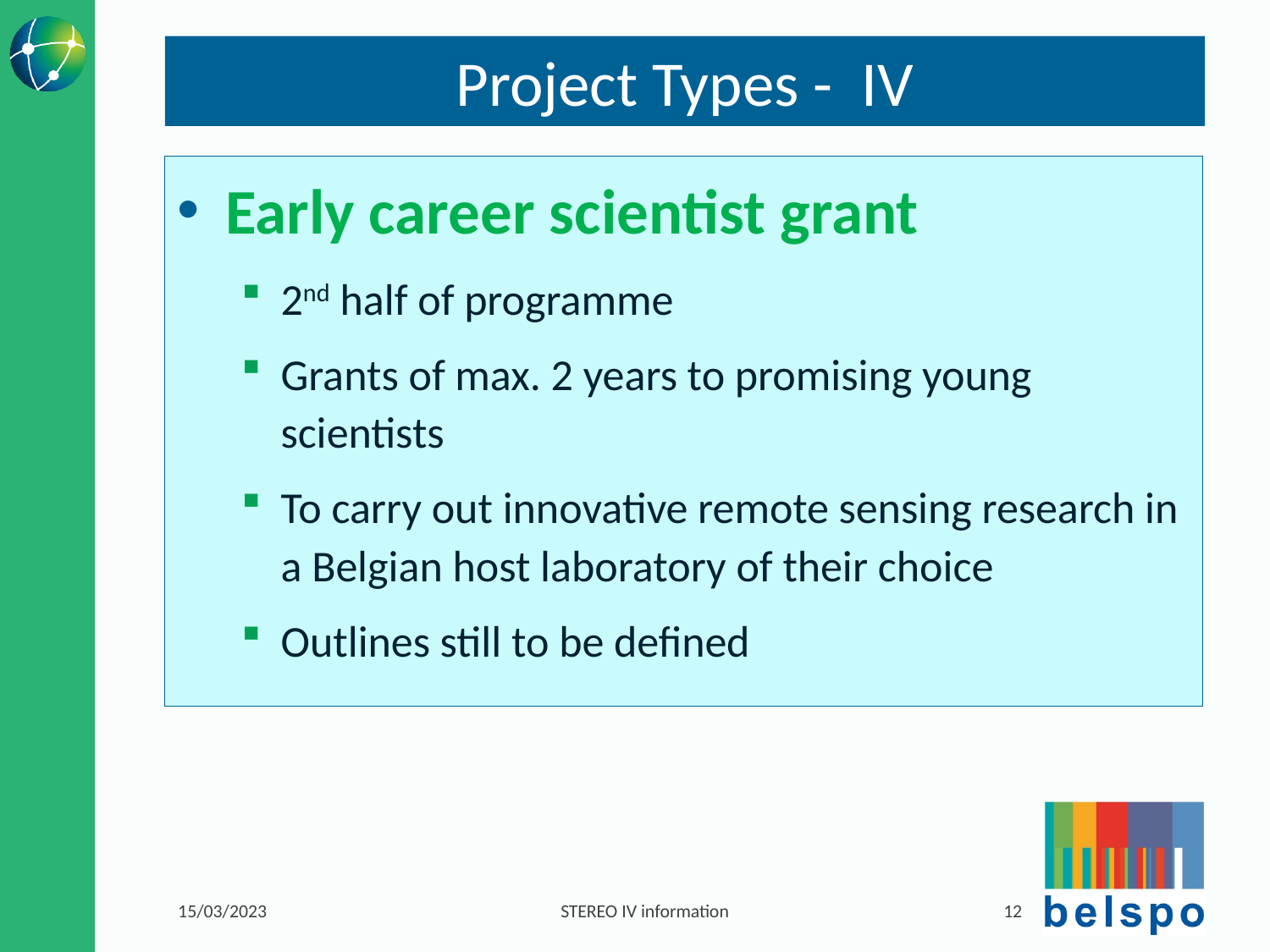

# Project Types -  IV
Early career scientist grant
2nd half of programme
Grants of max. 2 years to promising young scientists
To carry out innovative remote sensing research in a Belgian host laboratory of their choice
Outlines still to be defined

15/03/2023
STEREO IV information
12